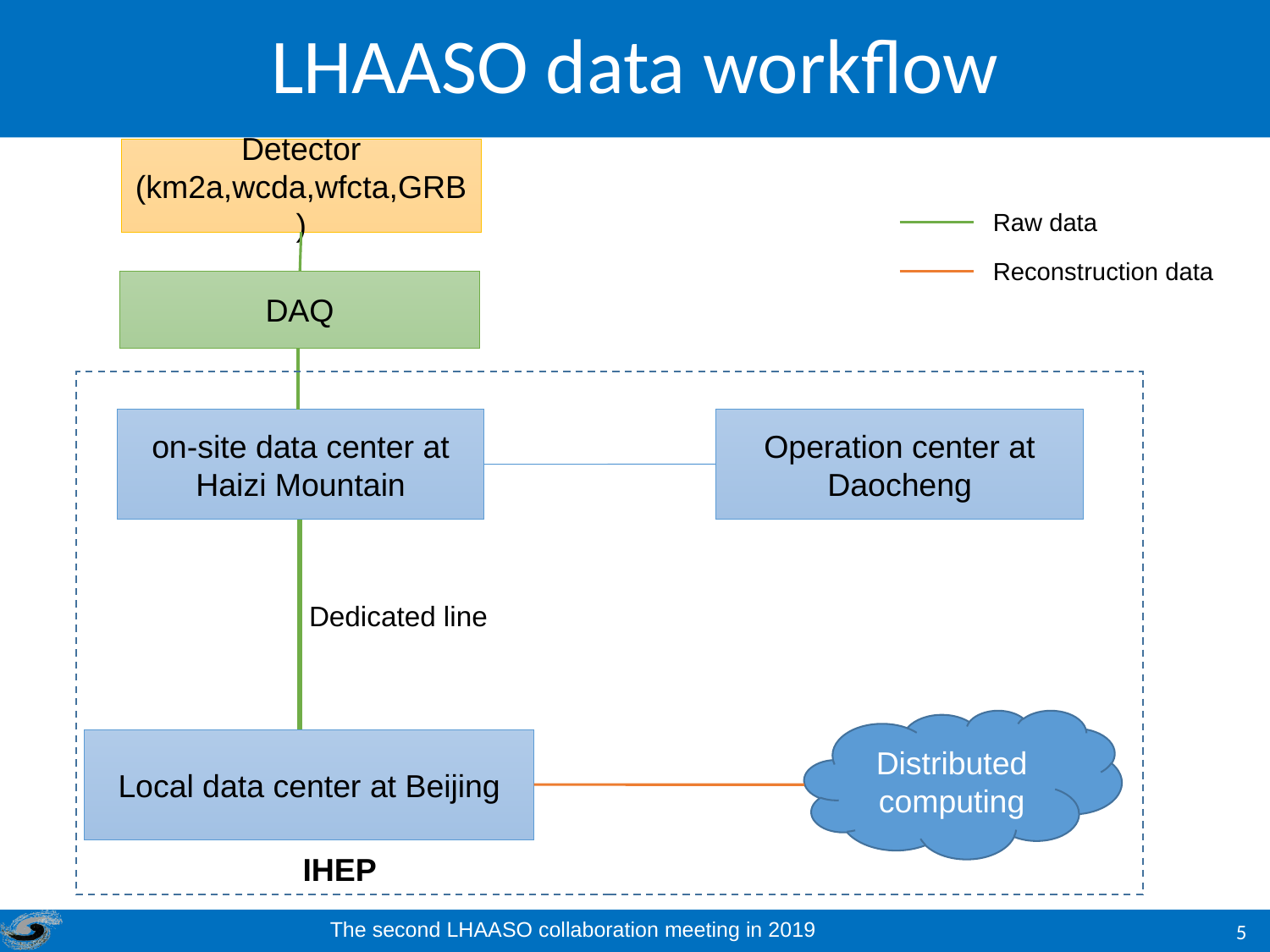

# LHAASO data workflow
Detector
(km2a,wcda,wfcta,GRB)
Raw data
Reconstruction data
DAQ

Operation center at Daocheng
on-site data center at Haizi Mountain
Dedicated line
Distributed computing
Local data center at Beijing
IHEP
The second LHAASO collaboration meeting in 2019
5